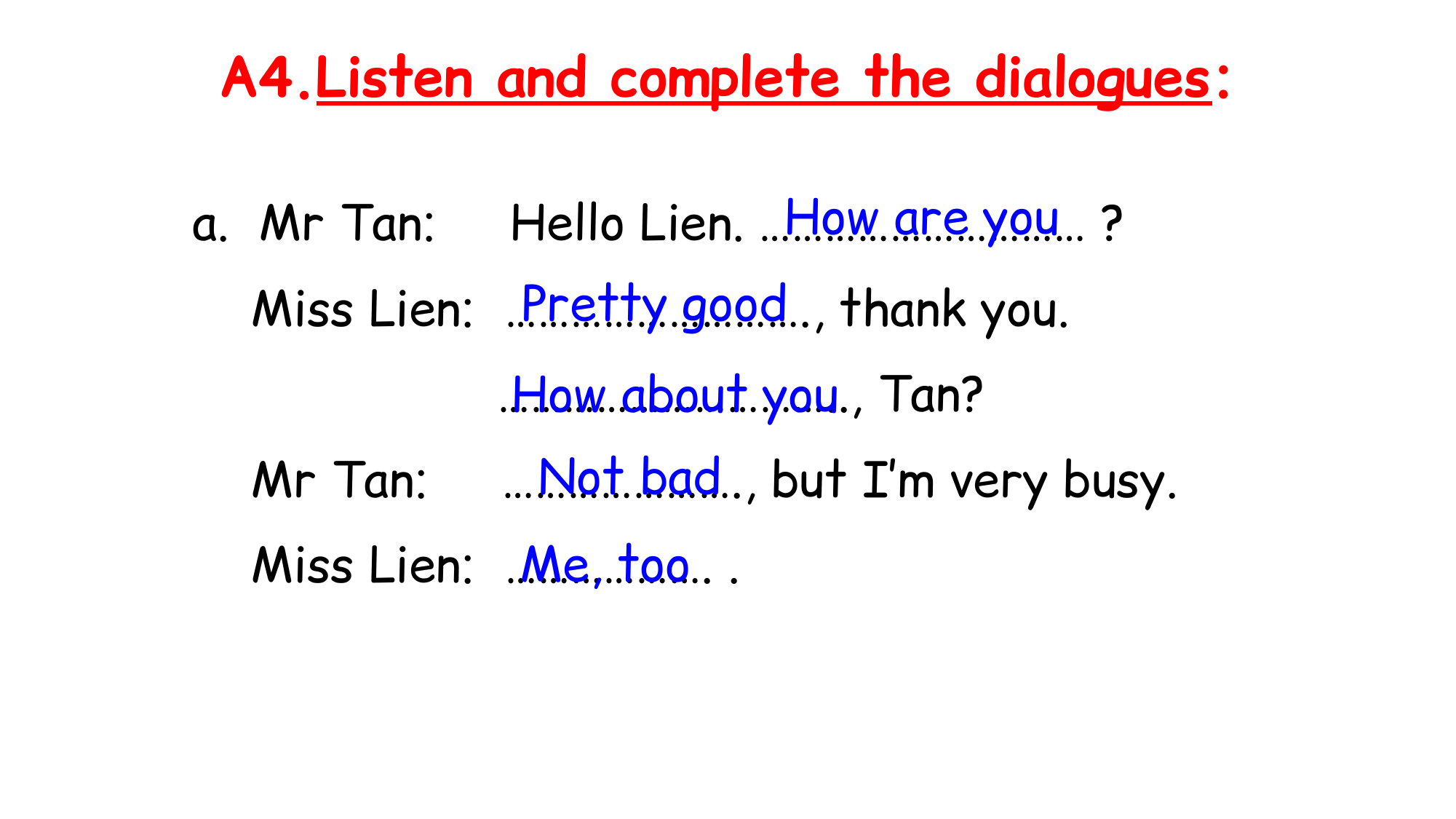

A4.Listen and complete the dialogues:
How are you
a.  Mr Tan:     Hello Lien. ………………………… ?
    Miss Lien:  ………………………., thank you.
                     ………………………….., Tan?
    Mr Tan:     …………………., but I’m very busy.
    Miss Lien:  ………………. .
Pretty good
How about you
Not bad
Me, too